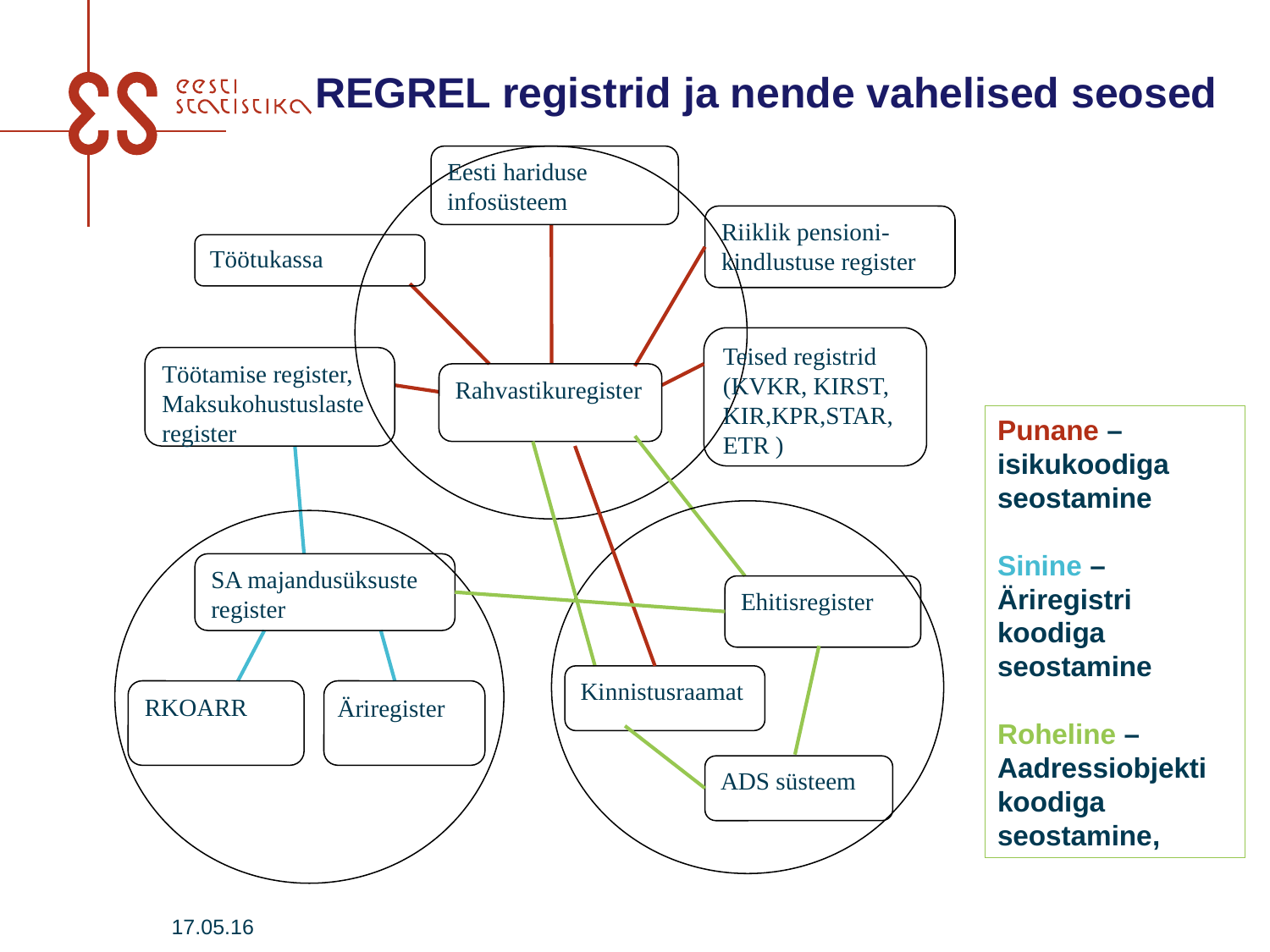

# REGREL registrid ja nende vahelised seosed
Eesti hariduse infosüsteem

Riiklik pensioni-kindlustuse register
Töötukassa
Teised registrid (KVKR, KIRST, KIR,KPR,STAR, ETR )
Töötamise register, Maksukohustuslaste register
Rahvastikuregister
Punane – isikukoodiga seostamine

Sinine – Äriregistri koodiga seostamine

Roheline – Aadressiobjekti koodiga seostamine,

SA majandusüksuste register
Ehitisregister
Kinnistusraamat
RKOARR

Äriregister
ADS süsteem
17.05.16